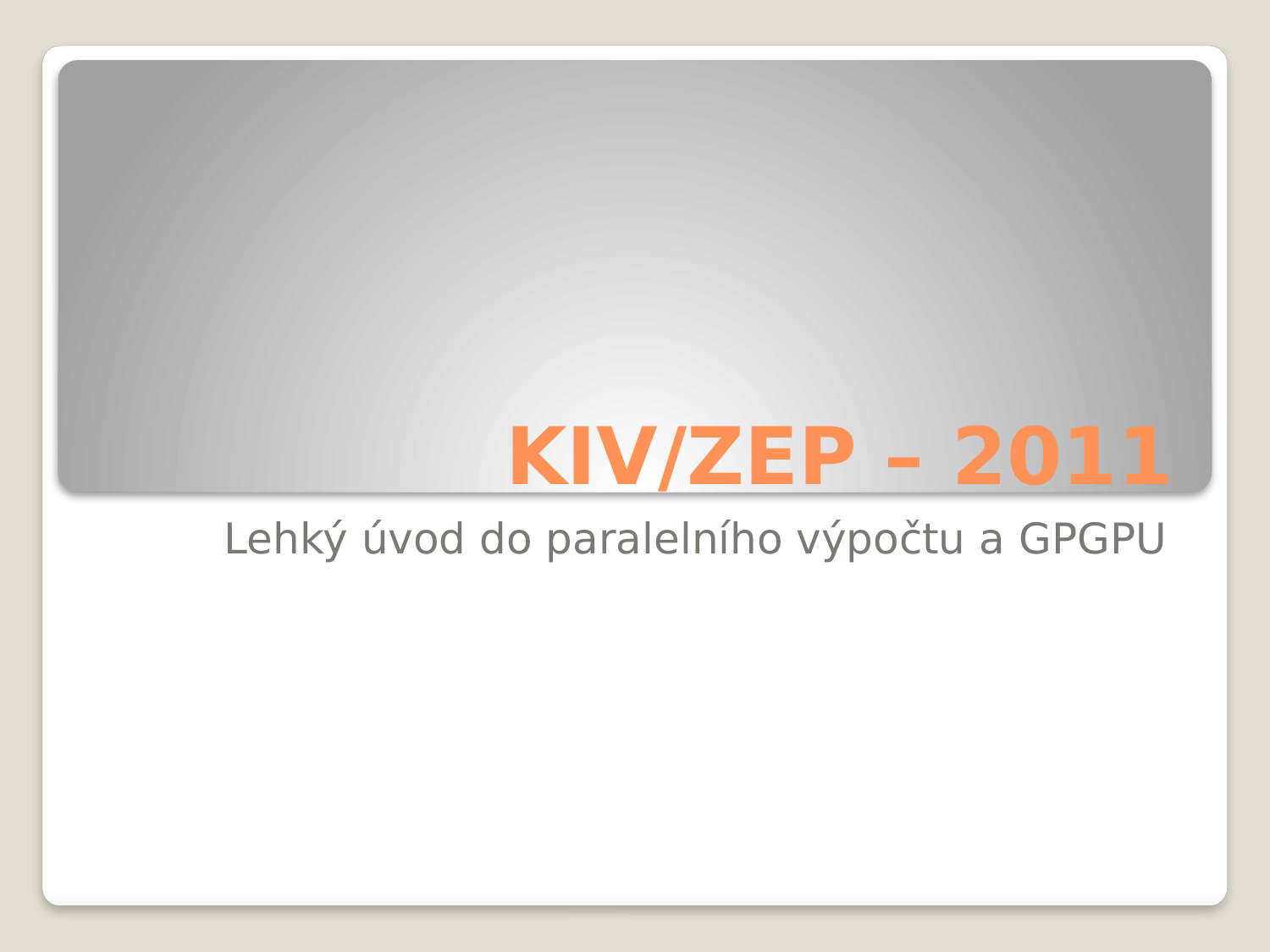

# KIV/ZEP – 2011
Lehký úvod do paralelního výpočtu a GPGPU